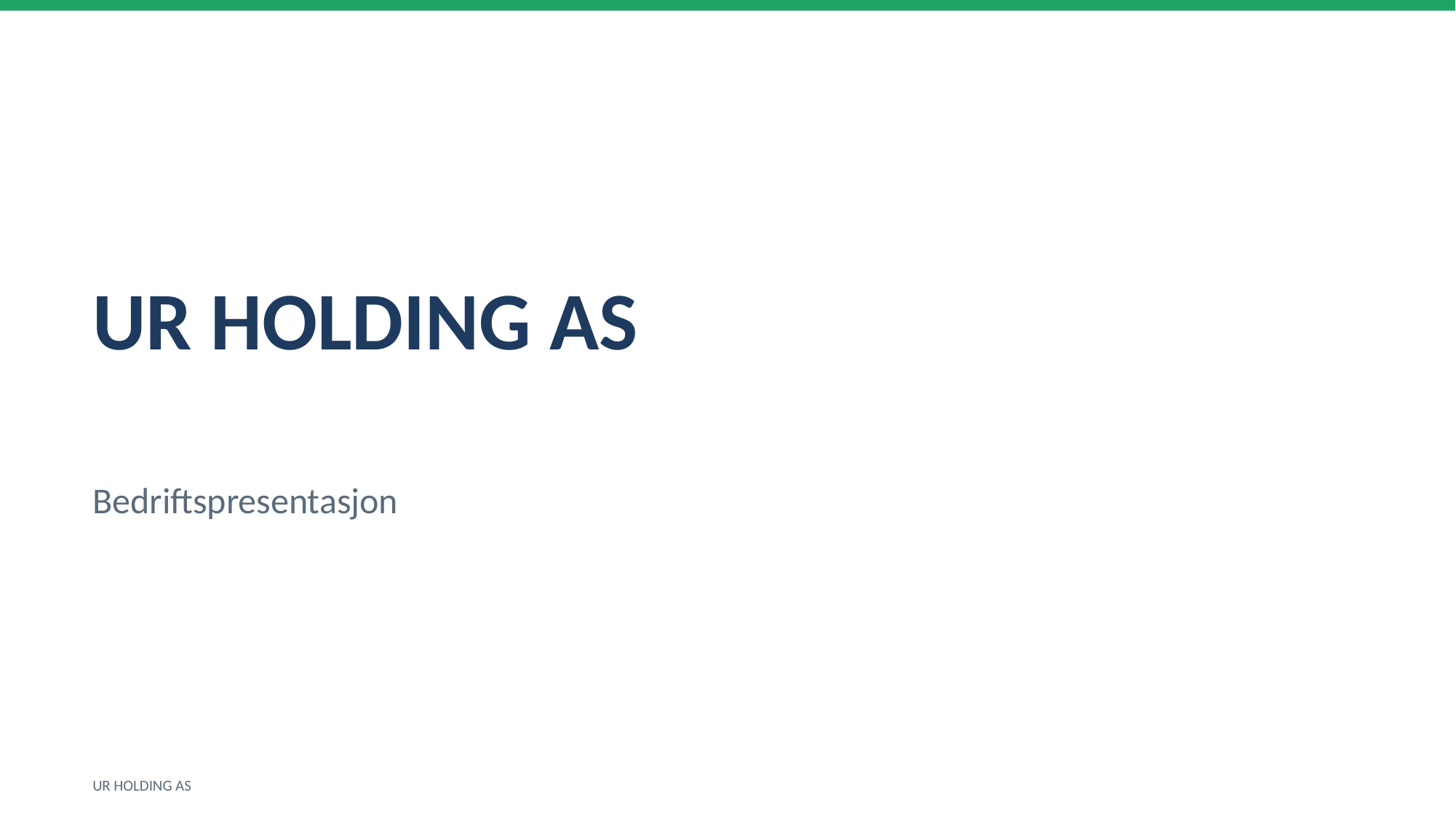

UR HOLDING AS
Bedriftspresentasjon
UR HOLDING AS